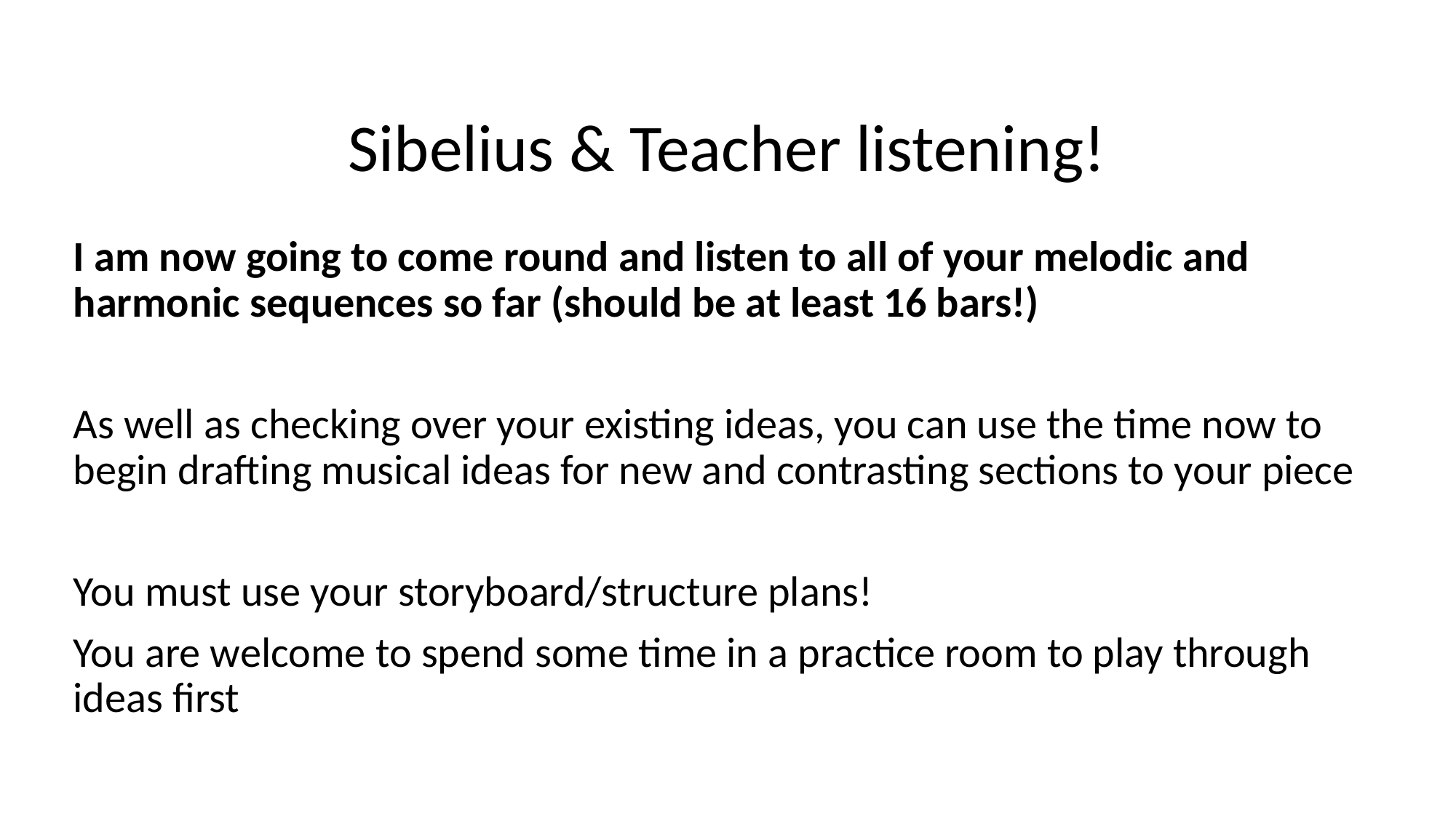

# Sibelius & Teacher listening!
I am now going to come round and listen to all of your melodic and harmonic sequences so far (should be at least 16 bars!)

As well as checking over your existing ideas, you can use the time now to begin drafting musical ideas for new and contrasting sections to your piece

You must use your storyboard/structure plans!
You are welcome to spend some time in a practice room to play through ideas first